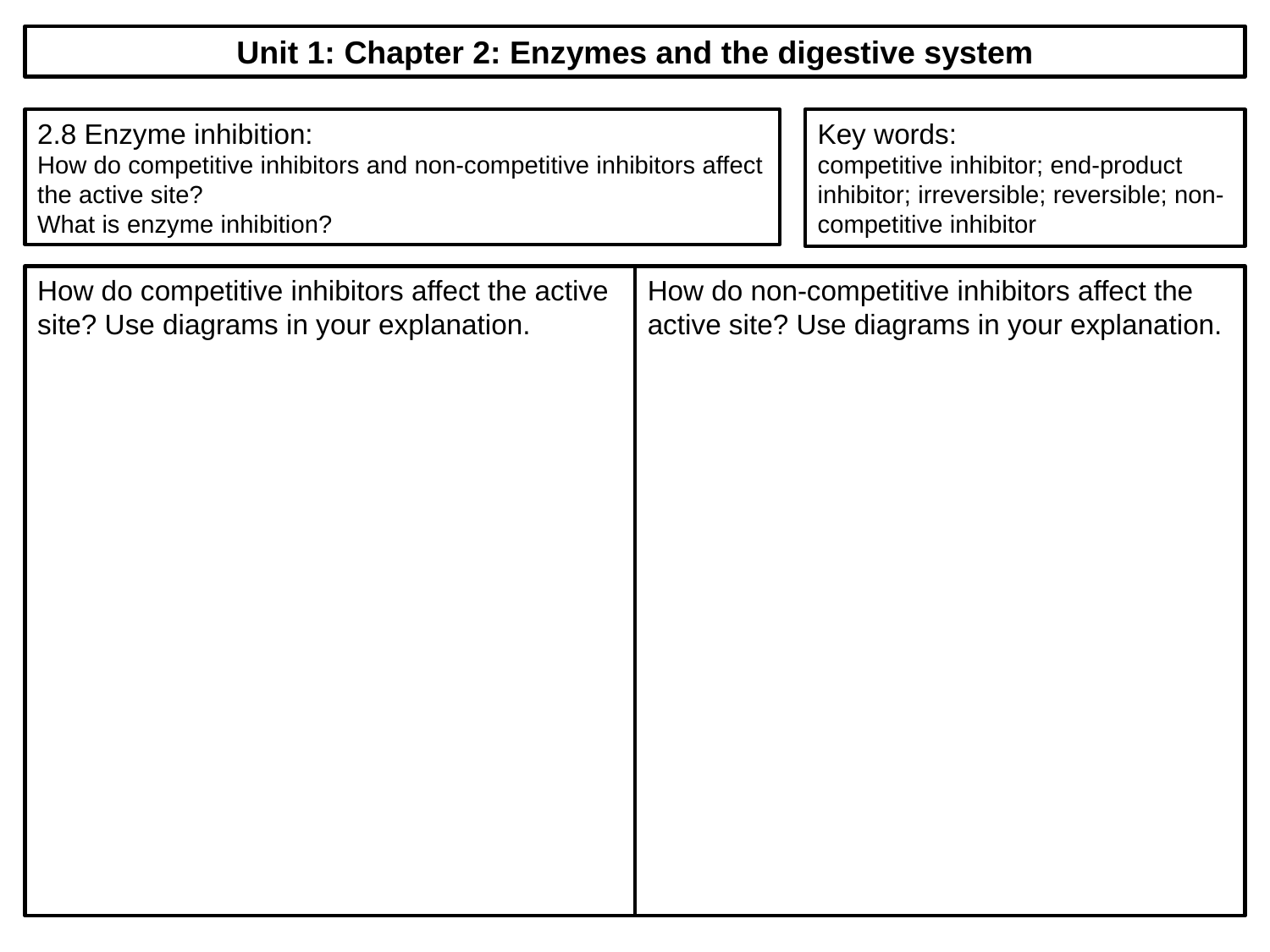

Unit 1: Chapter 2: Enzymes and the digestive system
2.8 Enzyme inhibition:
How do competitive inhibitors and non-competitive inhibitors affect the active site?
What is enzyme inhibition?
Key words:
competitive inhibitor; end-product inhibitor; irreversible; reversible; non-competitive inhibitor
How do competitive inhibitors affect the active site? Use diagrams in your explanation.
How do non-competitive inhibitors affect the active site? Use diagrams in your explanation.